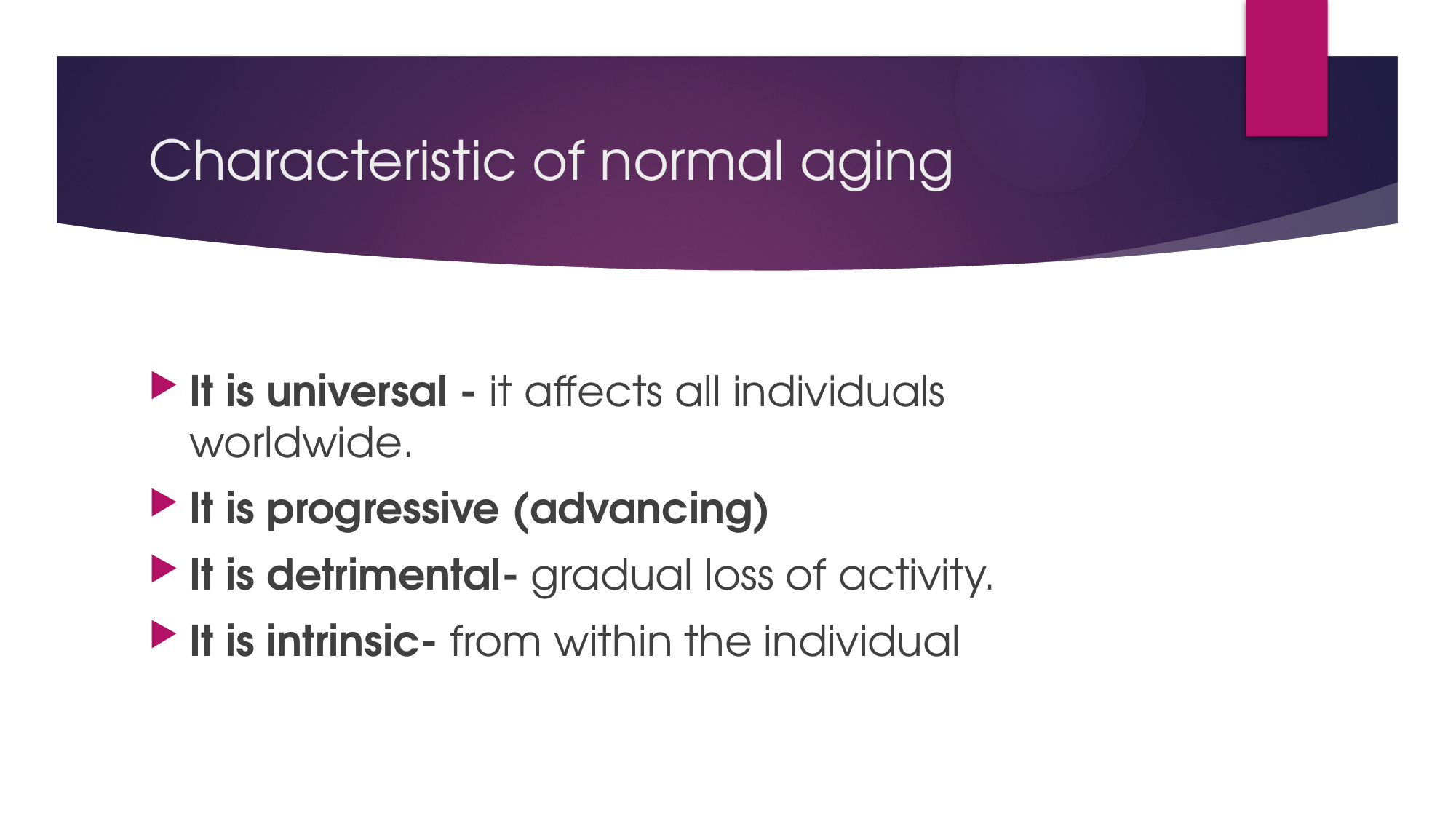

# Characteristic of normal aging

It is universal - it affects all individuals worldwide.
It is progressive (advancing)
It is detrimental- gradual loss of activity.
It is intrinsic- from within the individual